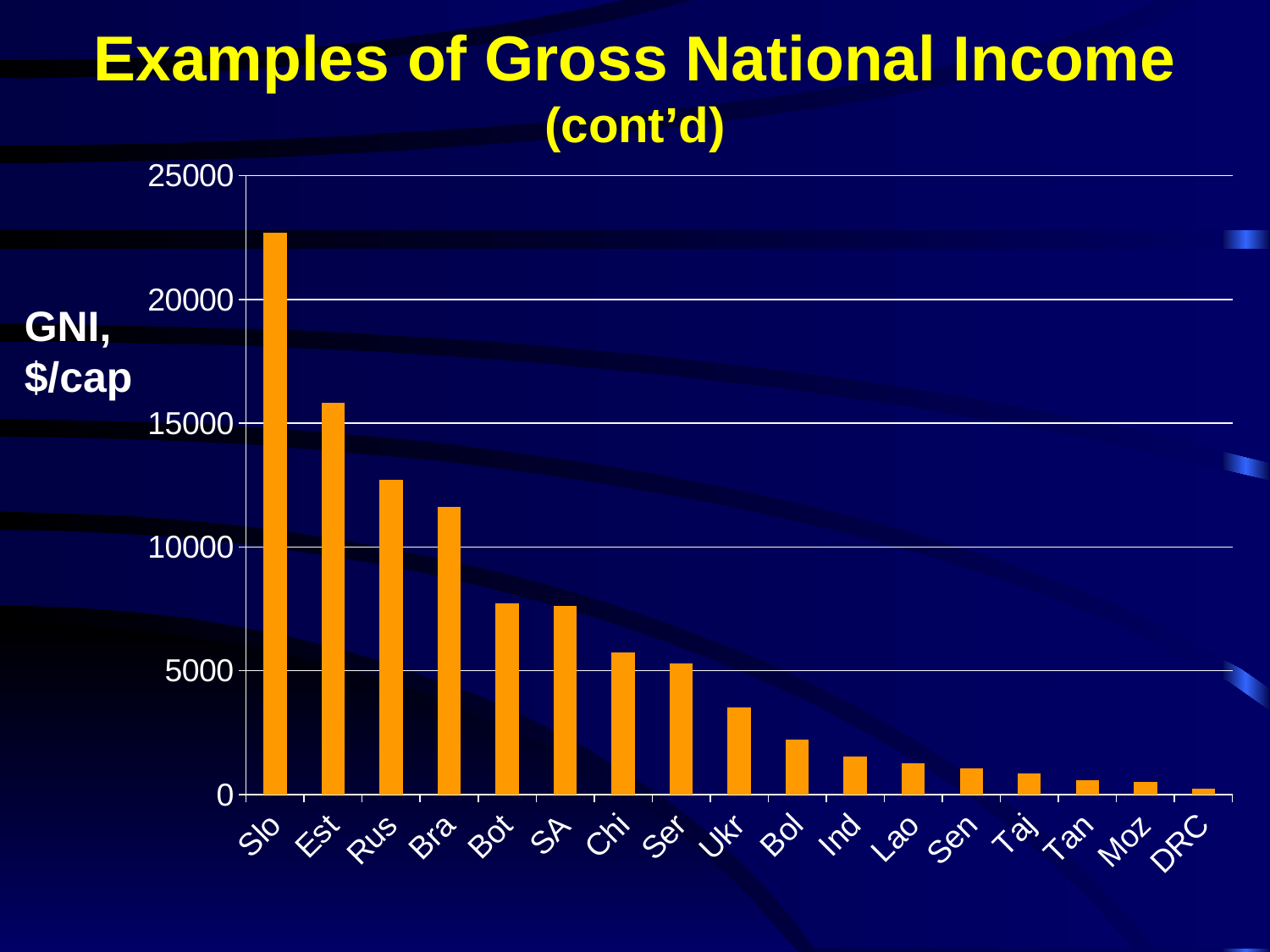

Examples of Gross National Income (cont’d)

[unsupported chart]

GNI,
$/cap